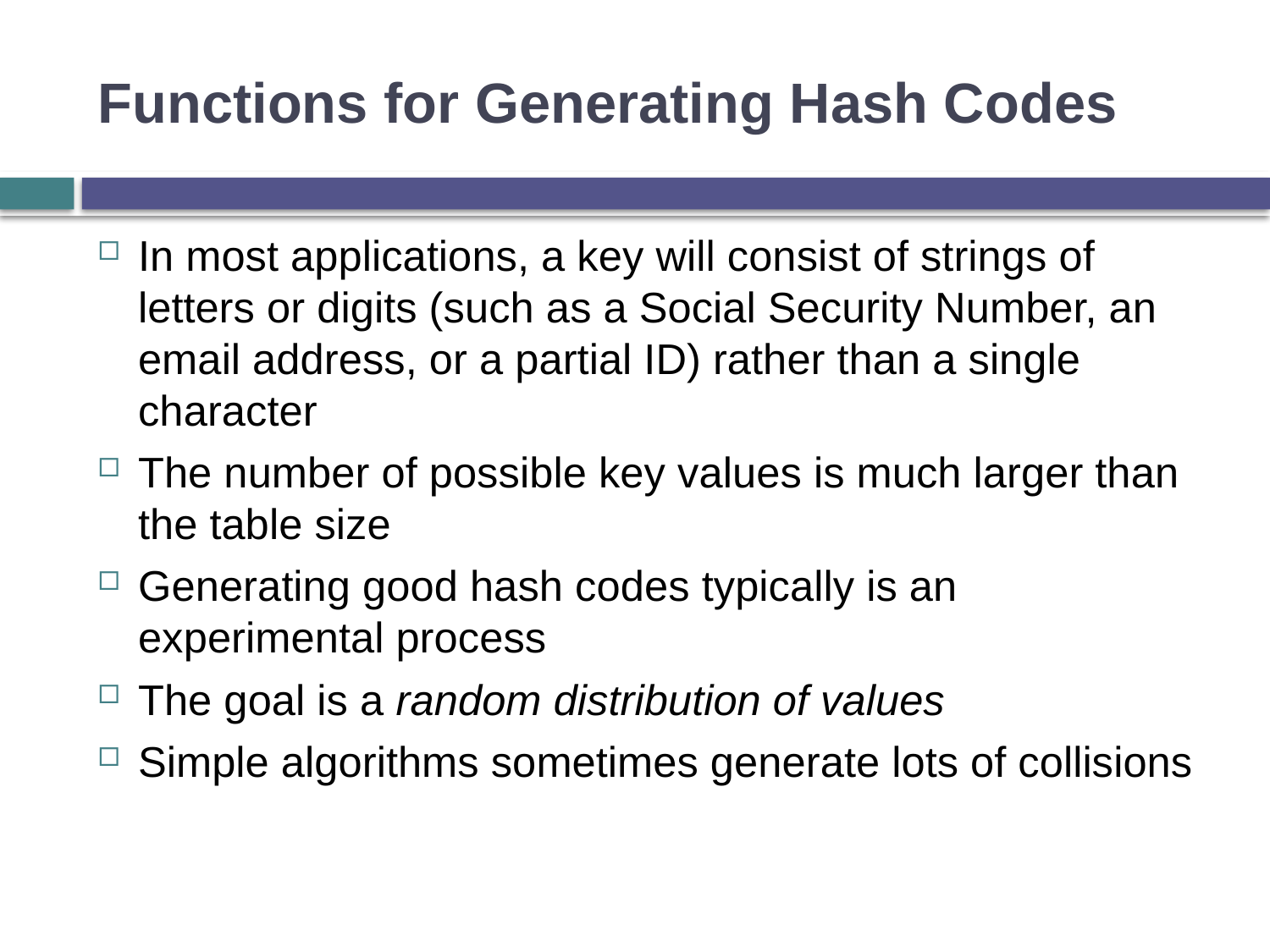

# Functions for Generating Hash Codes
In most applications, a key will consist of strings of letters or digits (such as a Social Security Number, an email address, or a partial ID) rather than a single character
The number of possible key values is much larger than the table size
Generating good hash codes typically is an experimental process
The goal is a random distribution of values
Simple algorithms sometimes generate lots of collisions